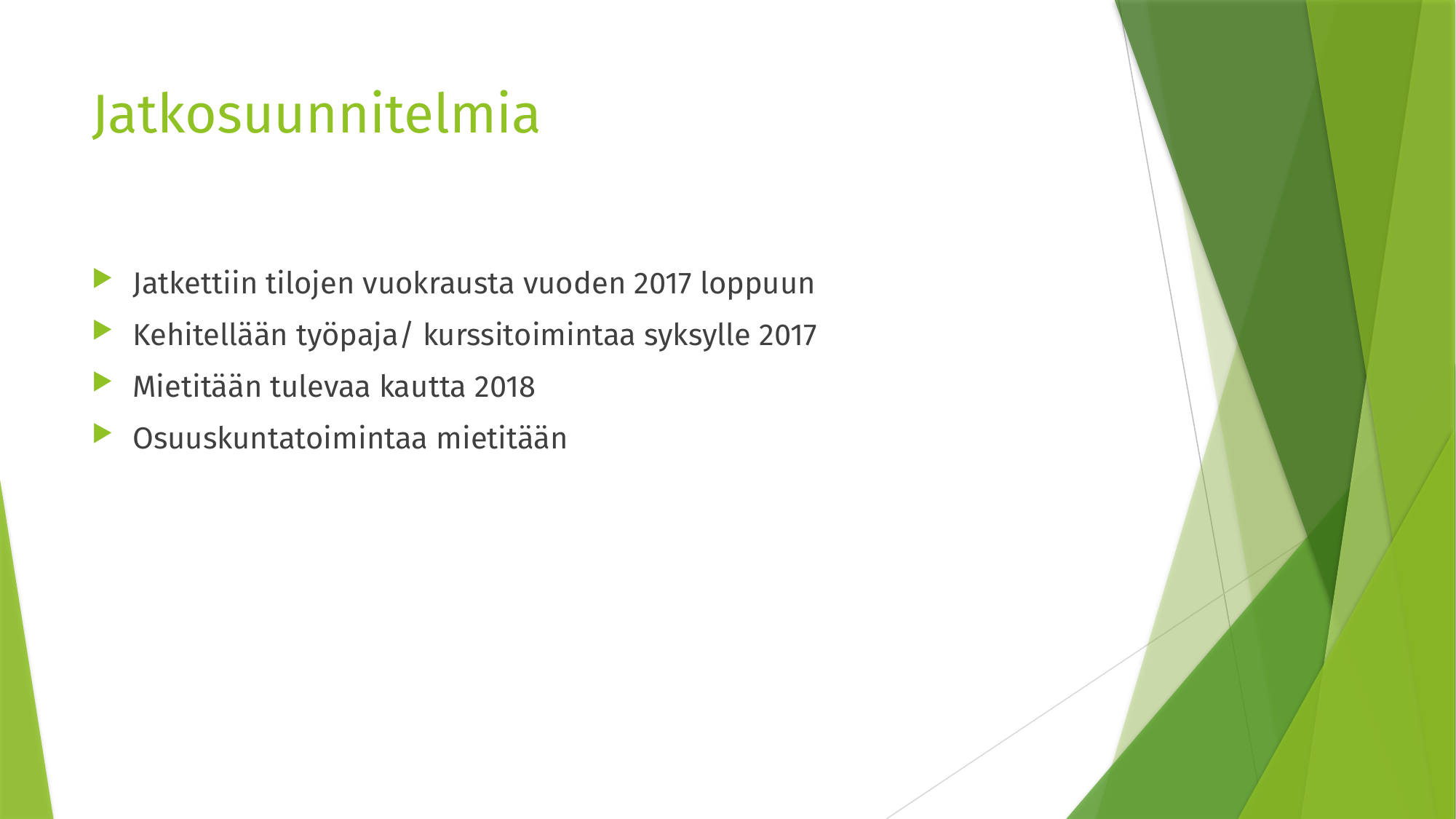

# Jatkosuunnitelmia
Jatkettiin tilojen vuokrausta vuoden 2017 loppuun
Kehitellään työpaja/ kurssitoimintaa syksylle 2017
Mietitään tulevaa kautta 2018
Osuuskuntatoimintaa mietitään